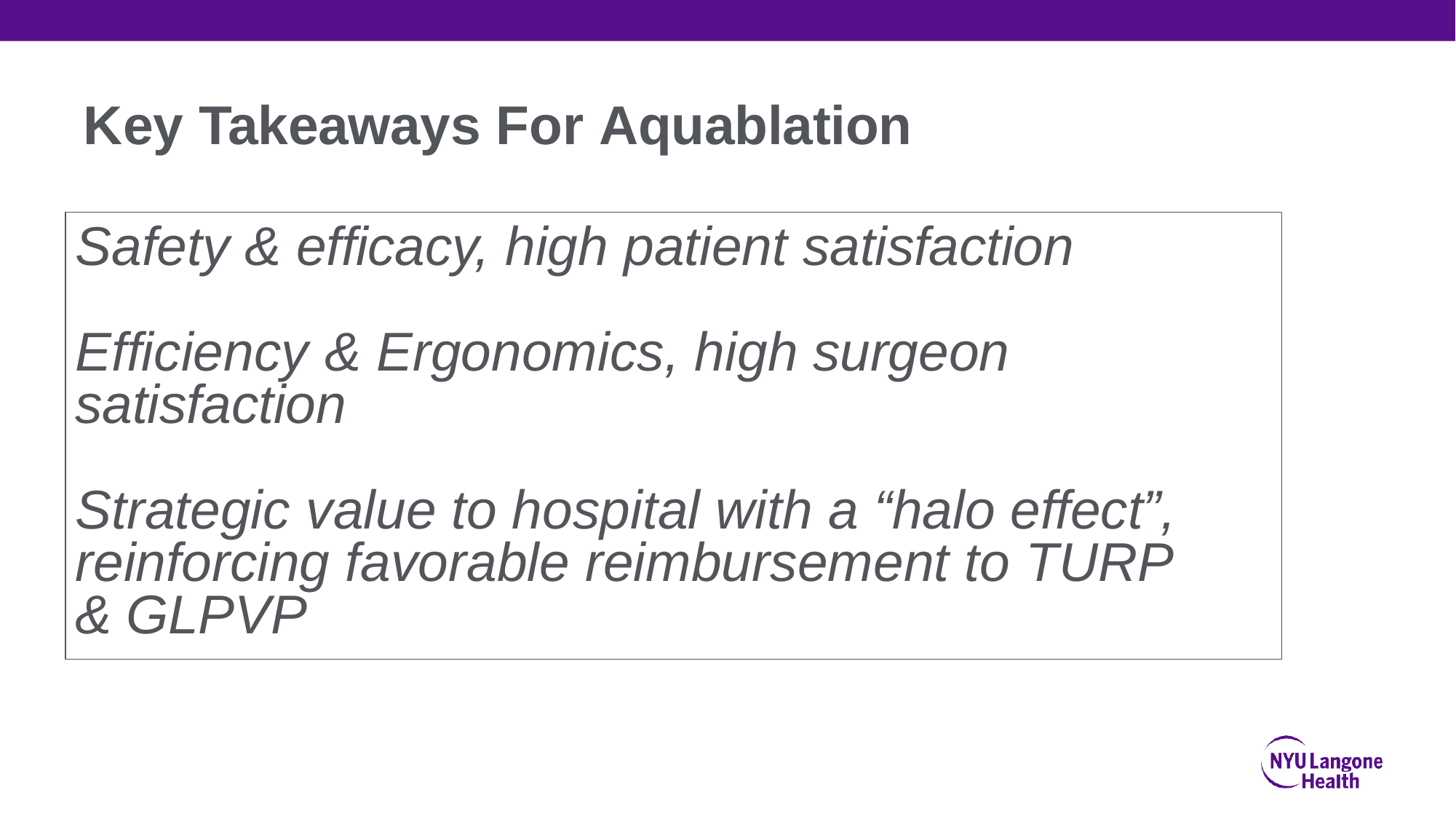

Key Takeaways For Aquablation
Safety & efficacy, high patient satisfaction
Efficiency & Ergonomics, high surgeon satisfaction
Strategic value to hospital with a “halo effect”, reinforcing favorable reimbursement to TURP & GLPVP